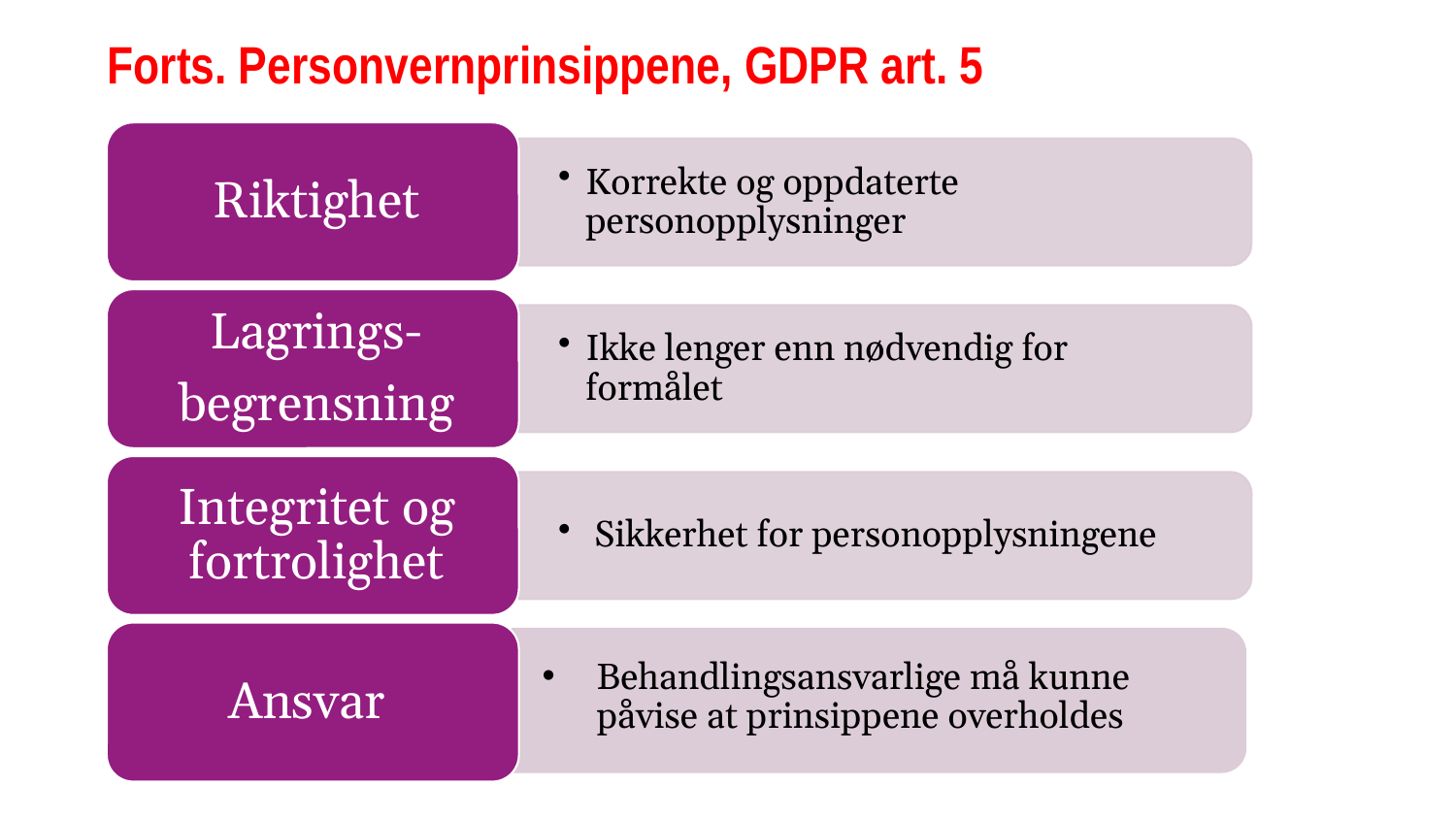

# Forts. Personvernprinsippene, GDPR art. 5
Korrekte og oppdaterte personopplysninger
Riktighet
Ikke lenger enn nødvendig for formålet
Lagrings-
begrensning
 Sikkerhet for personopplysningene
Integritet og fortrolighet

Ansvar

Behandlingsansvarlige må kunne  påvise at prinsippene overholdes
Integritet og
fortrolighet
Ansvar